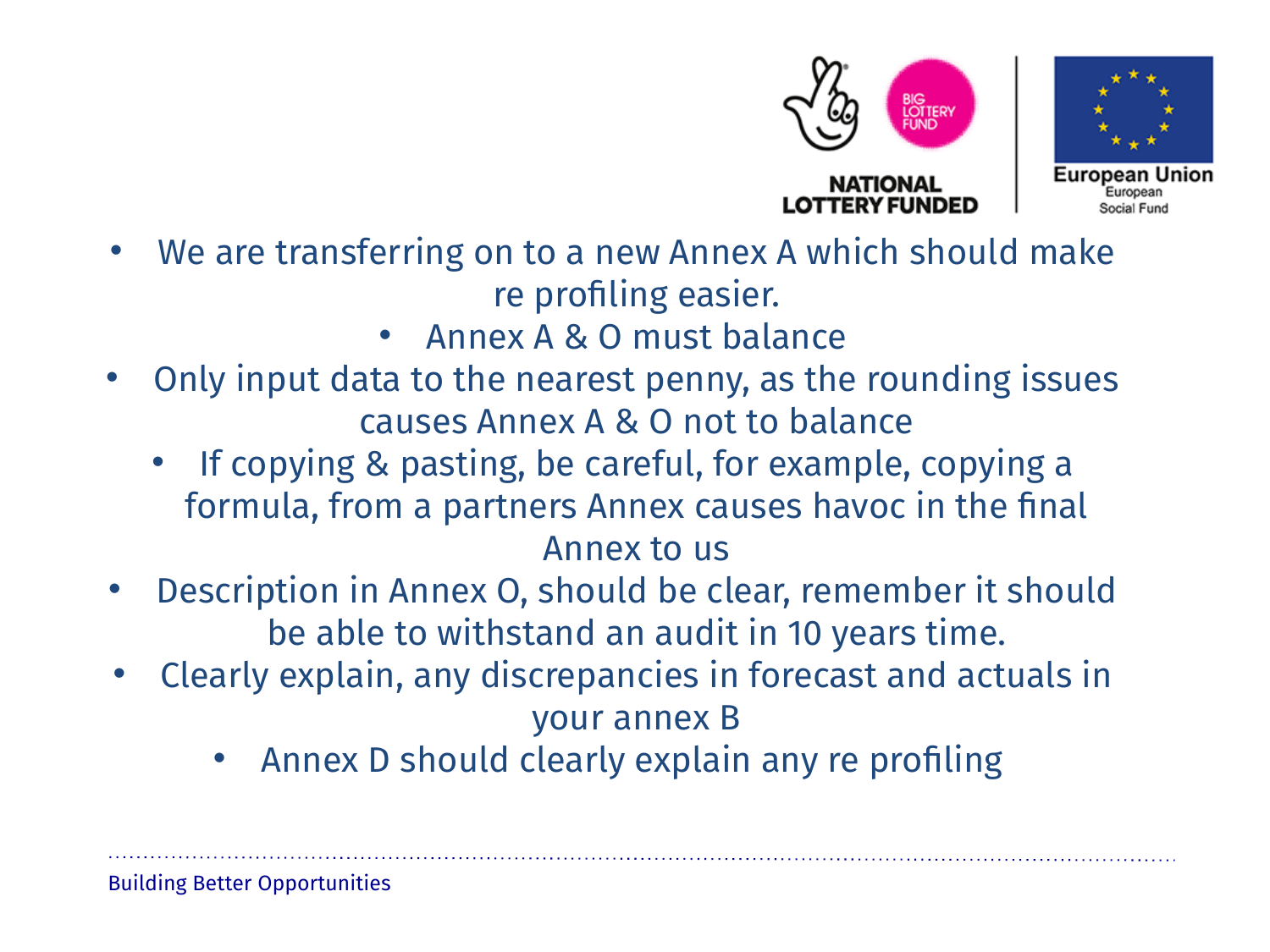

We are transferring on to a new Annex A which should make re profiling easier.
Annex A & O must balance
Only input data to the nearest penny, as the rounding issues causes Annex A & O not to balance
If copying & pasting, be careful, for example, copying a formula, from a partners Annex causes havoc in the final Annex to us
Description in Annex O, should be clear, remember it should be able to withstand an audit in 10 years time.
Clearly explain, any discrepancies in forecast and actuals in your annex B
Annex D should clearly explain any re profiling